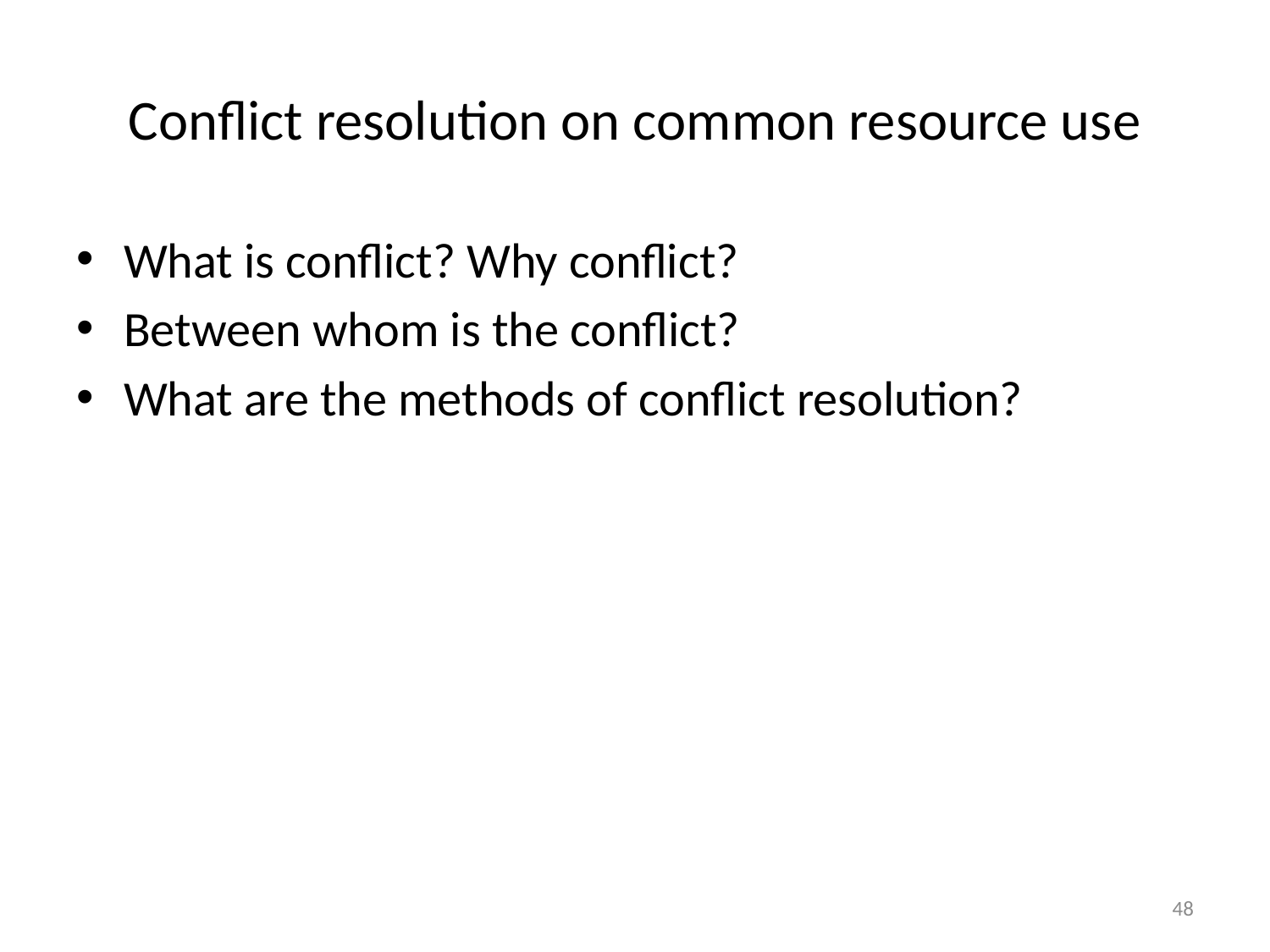

# Conflict resolution on common resource use
What is conflict? Why conflict?
Between whom is the conflict?
What are the methods of conflict resolution?
48